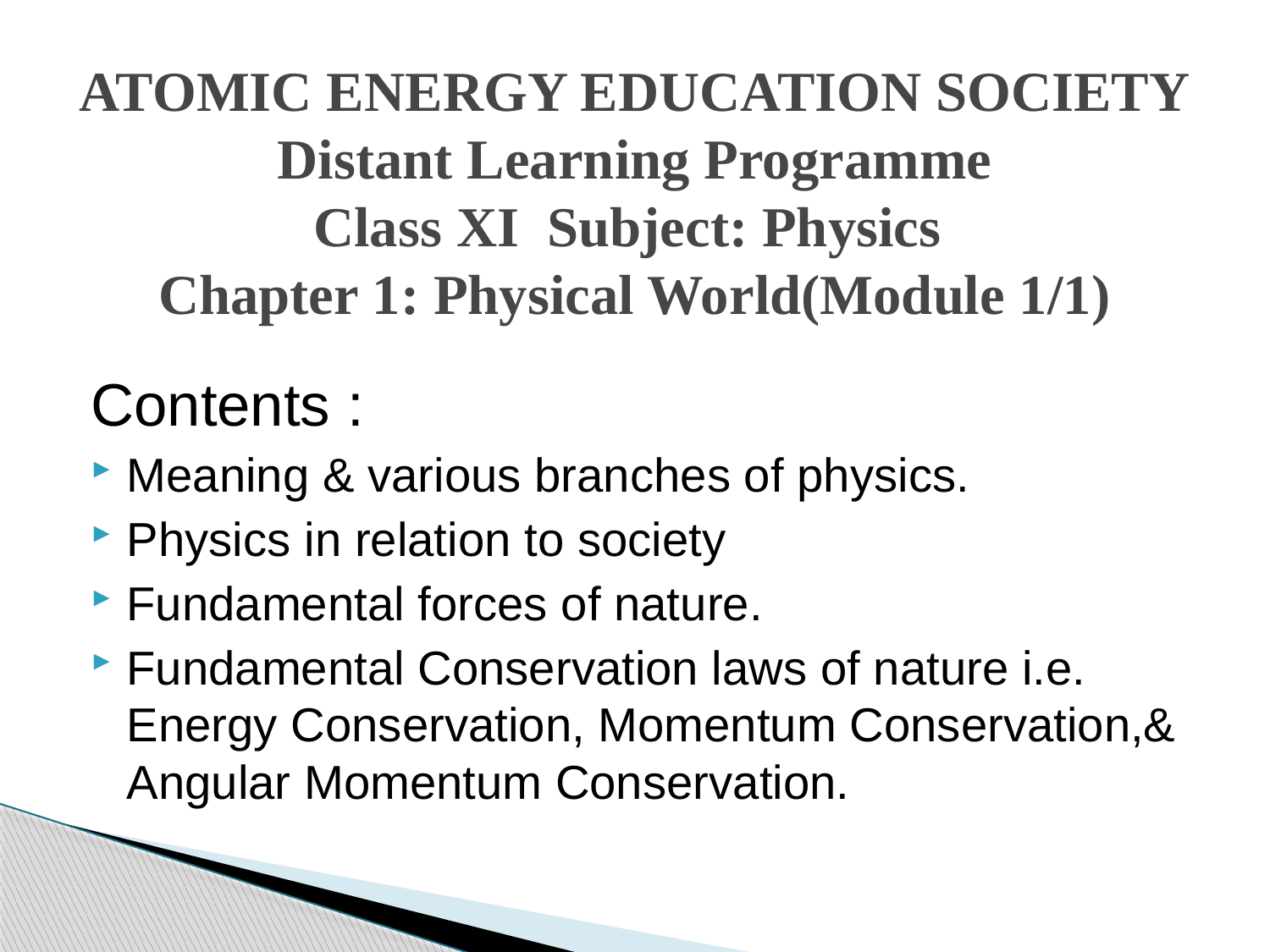

# ATOMIC ENERGY EDUCATION SOCIETY Distant Learning Programme Class XI  Subject: Physics Chapter 1: Physical World(Module 1/1)
Contents :
Meaning & various branches of physics.
Physics in relation to society
Fundamental forces of nature.
Fundamental Conservation laws of nature i.e. Energy Conservation, Momentum Conservation,& Angular Momentum Conservation.